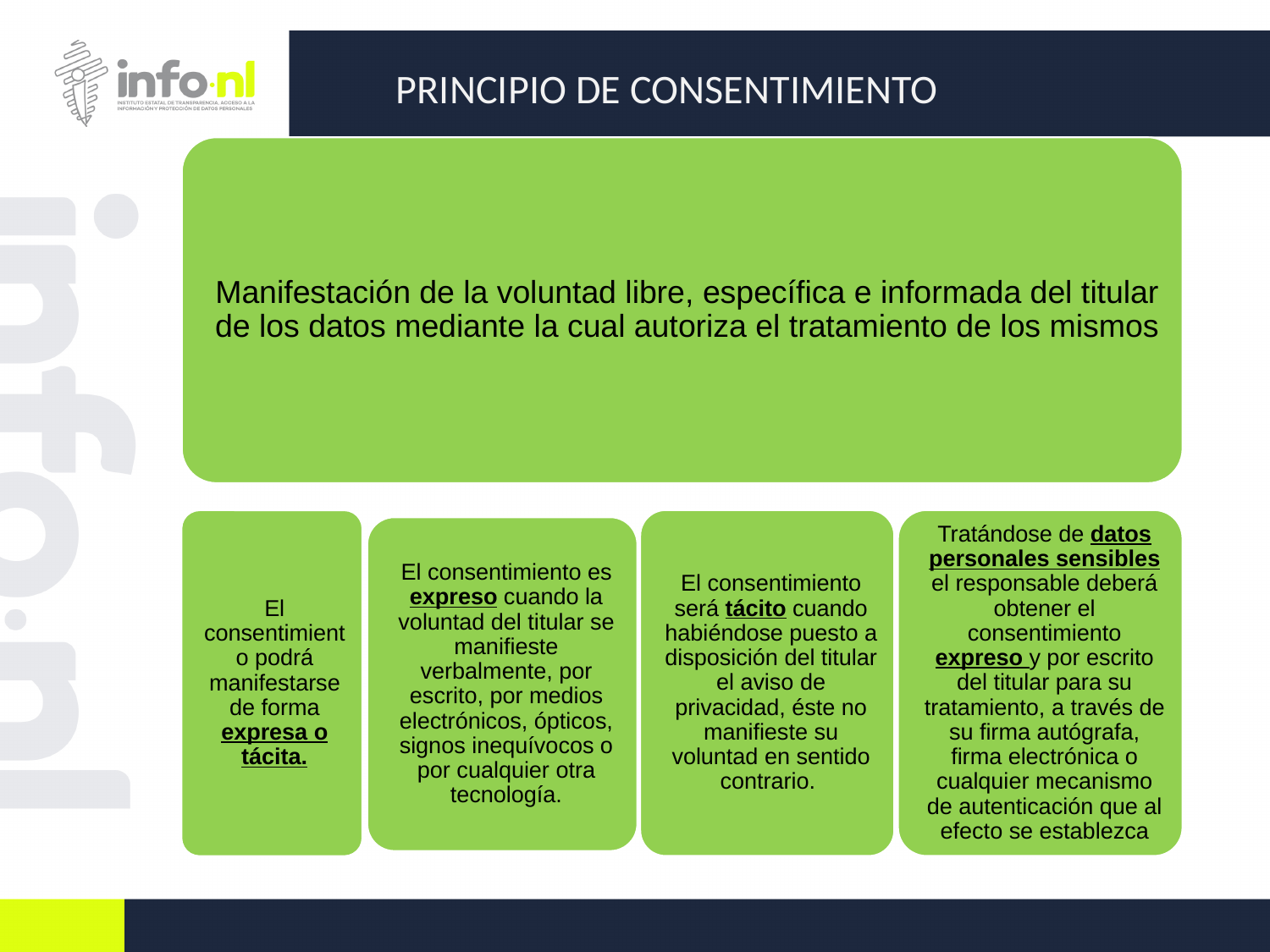

# PRINCIPIO DE CONSENTIMIENTO
Manifestación de la voluntad libre, específica e informada del titular de los datos mediante la cual autoriza el tratamiento de los mismos
El consentimiento podrá manifestarse de forma expresa o tácita.
El consentimiento es expreso cuando la voluntad del titular se manifieste verbalmente, por escrito, por medios electrónicos, ópticos, signos inequívocos o por cualquier otra tecnología.
El consentimiento será tácito cuando habiéndose puesto a disposición del titular el aviso de privacidad, éste no manifieste su voluntad en sentido contrario.
Tratándose de datos personales sensibles el responsable deberá obtener el consentimiento expreso y por escrito del titular para su tratamiento, a través de su firma autógrafa, firma electrónica o cualquier mecanismo de autenticación que al efecto se establezca